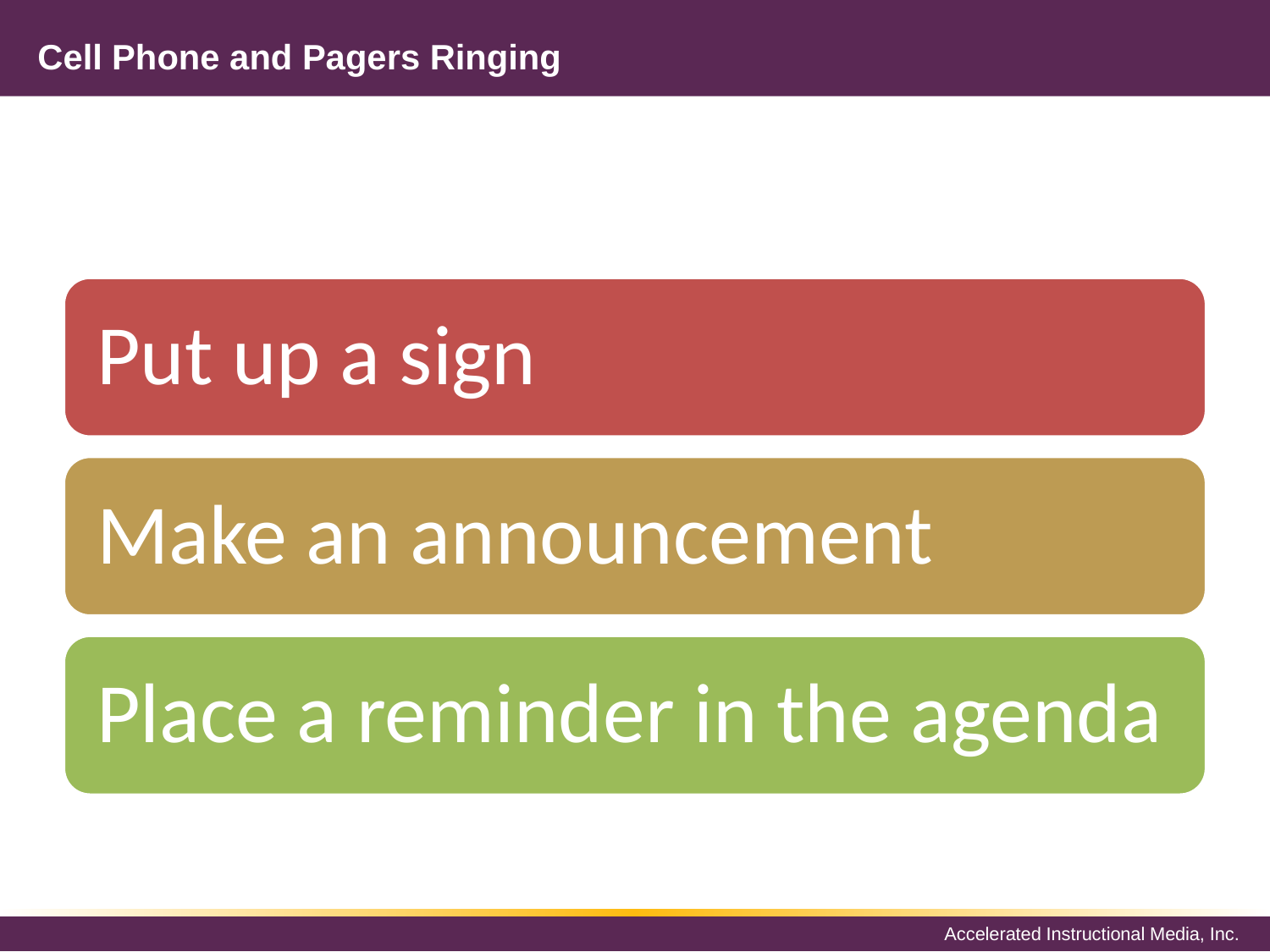

# Cell Phone and Pagers Ringing

Put up a sign
Make an announcement
Place a reminder in the agenda